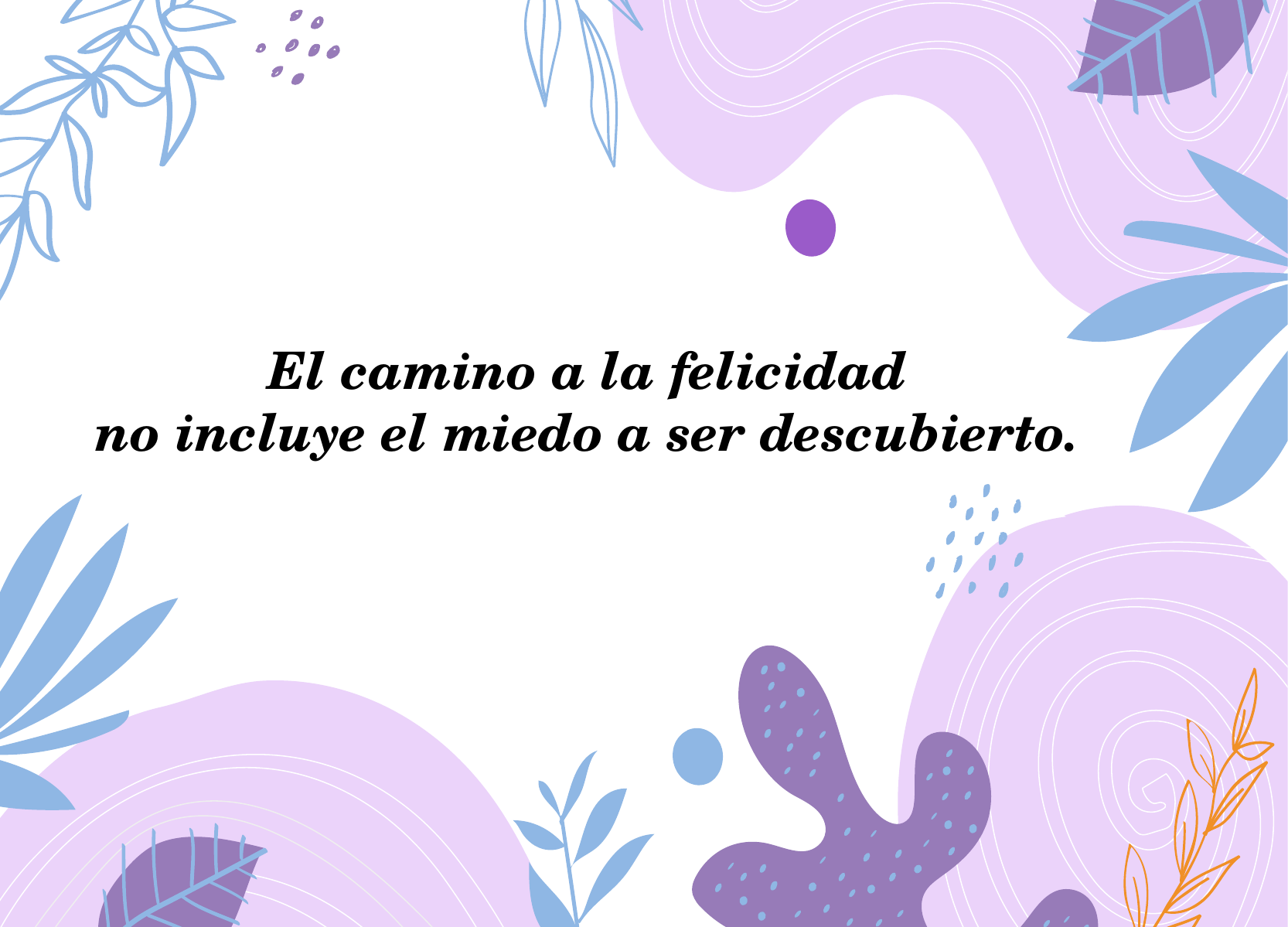

El camino a la felicidad
no incluye el miedo a ser descubierto.